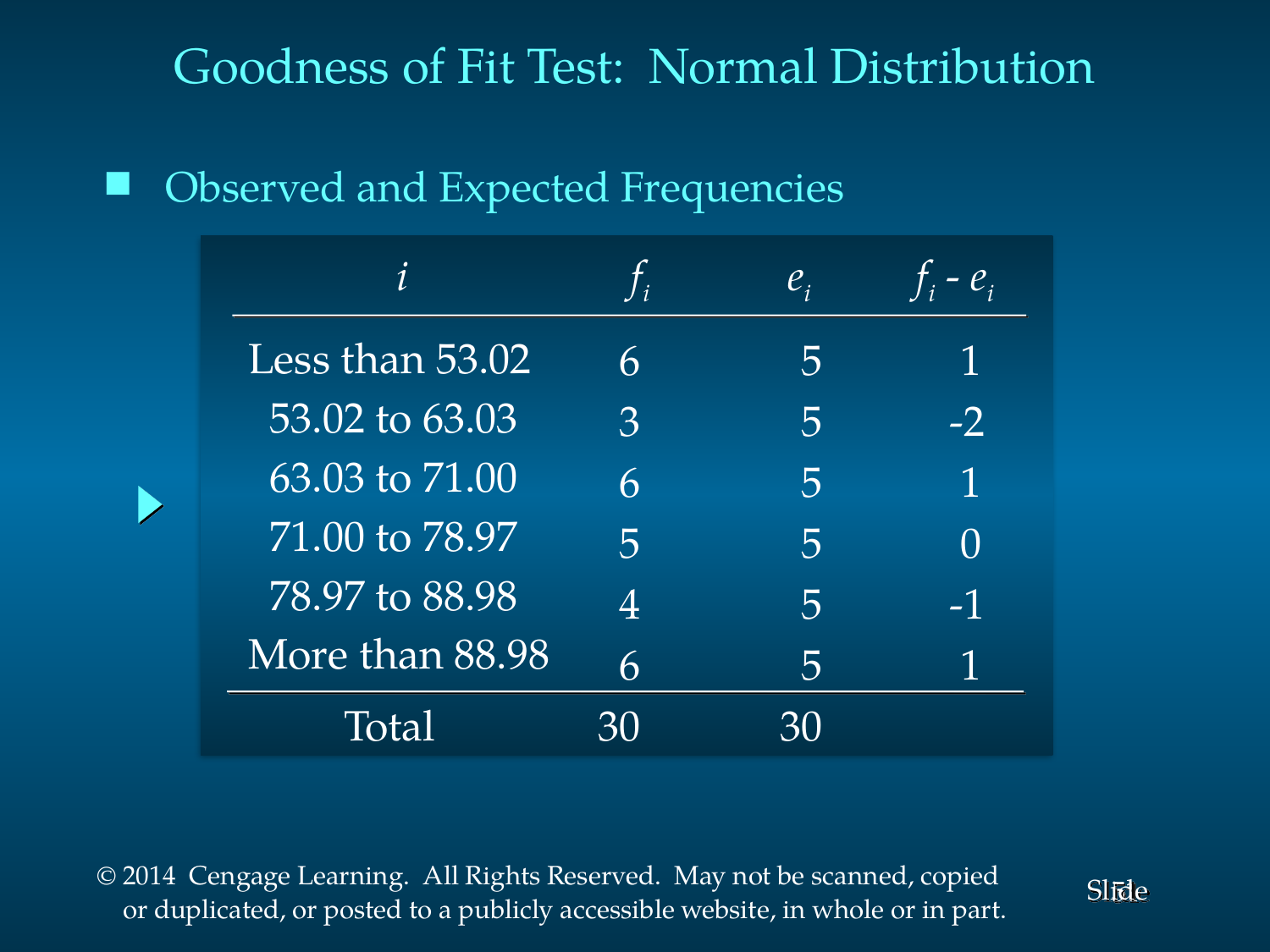

# Goodness of Fit Test:  Normal Distribution
	Observed and Expected Frequencies

        i                     fi                     ei          fi - ei

  6
  3
  6
  5
  4
  6
30
  5
  5
  5
  5
  5
  5
30
 1
-2
 1
 0
-1
 1
Less than 53.02
  53.02 to 63.03
  63.03 to 71.00
  71.00 to 78.97
  78.97 to 88.98
More than 88.98

Total